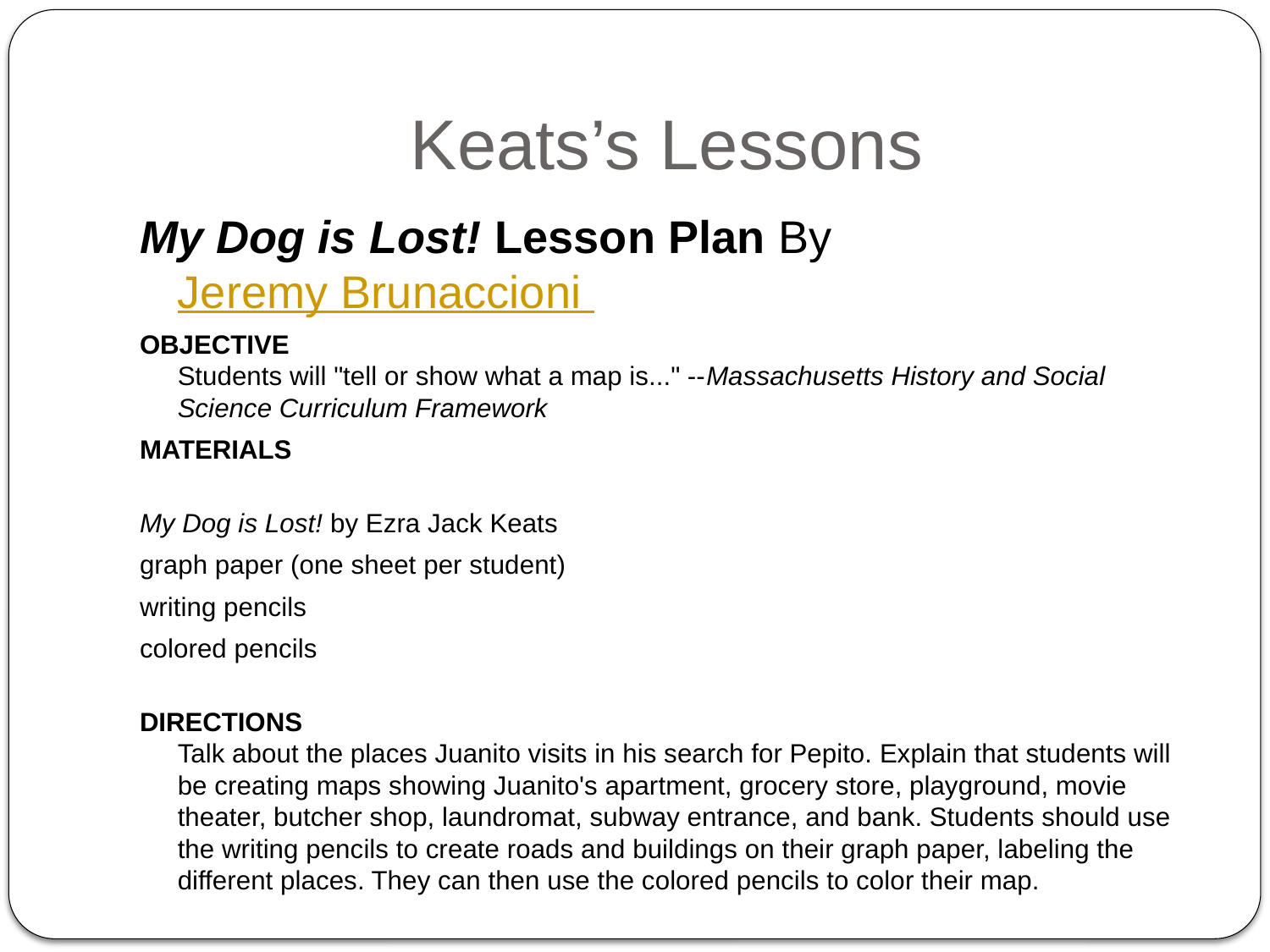

# Keats’s Lessons
My Dog is Lost! Lesson Plan By Jeremy Brunaccioni
OBJECTIVE
Students will "tell or show what a map is..." --Massachusetts History and Social Science Curriculum Framework
MATERIALS
My Dog is Lost! by Ezra Jack Keats
graph paper (one sheet per student)
writing pencils
colored pencils
DIRECTIONS
Talk about the places Juanito visits in his search for Pepito. Explain that students will be creating maps showing Juanito's apartment, grocery store, playground, movie theater, butcher shop, laundromat, subway entrance, and bank. Students should use the writing pencils to create roads and buildings on their graph paper, labeling the different places. They can then use the colored pencils to color their map.